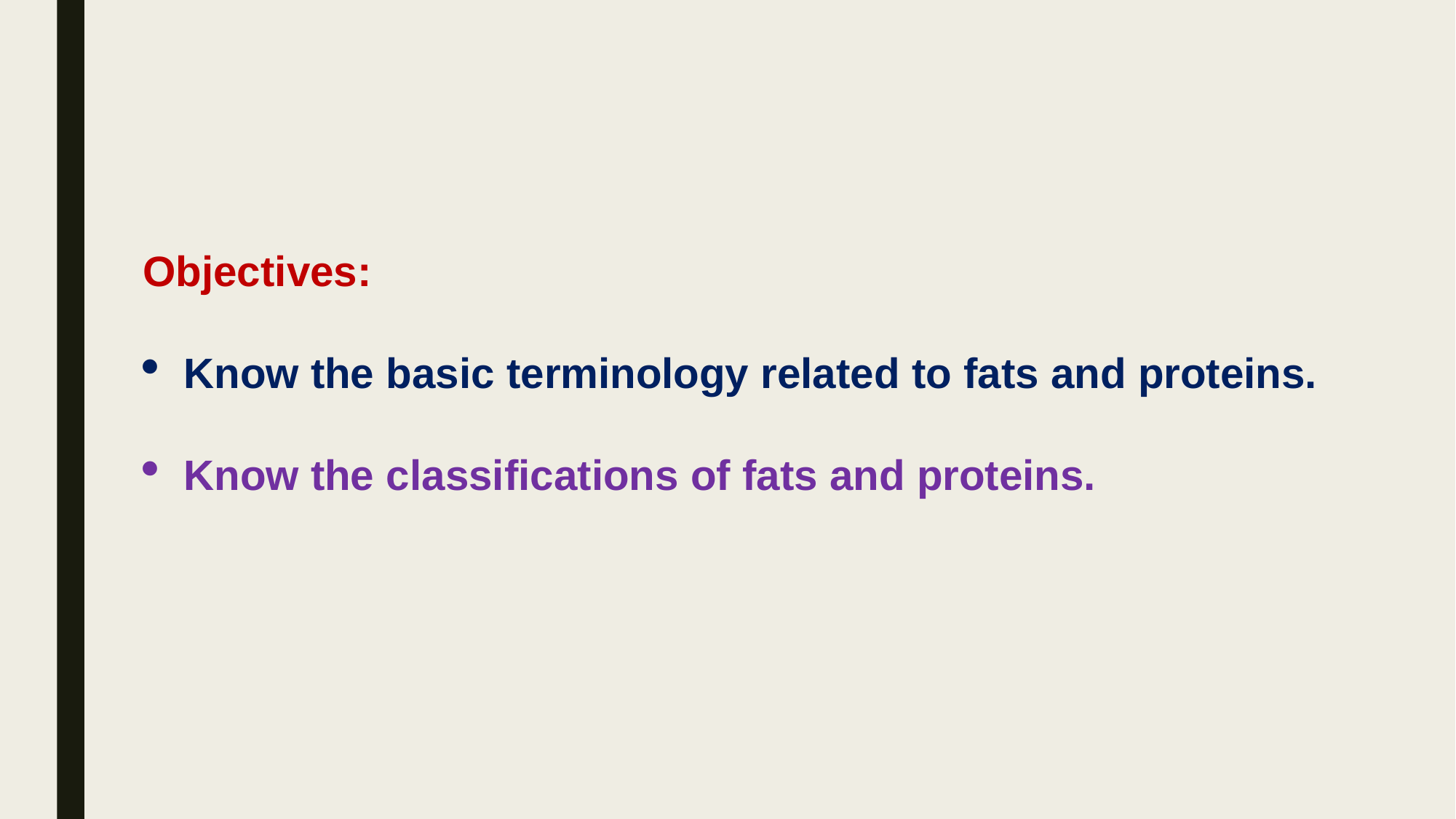

Objectives:
Know the basic terminology related to fats and proteins.
Know the classifications of fats and proteins.